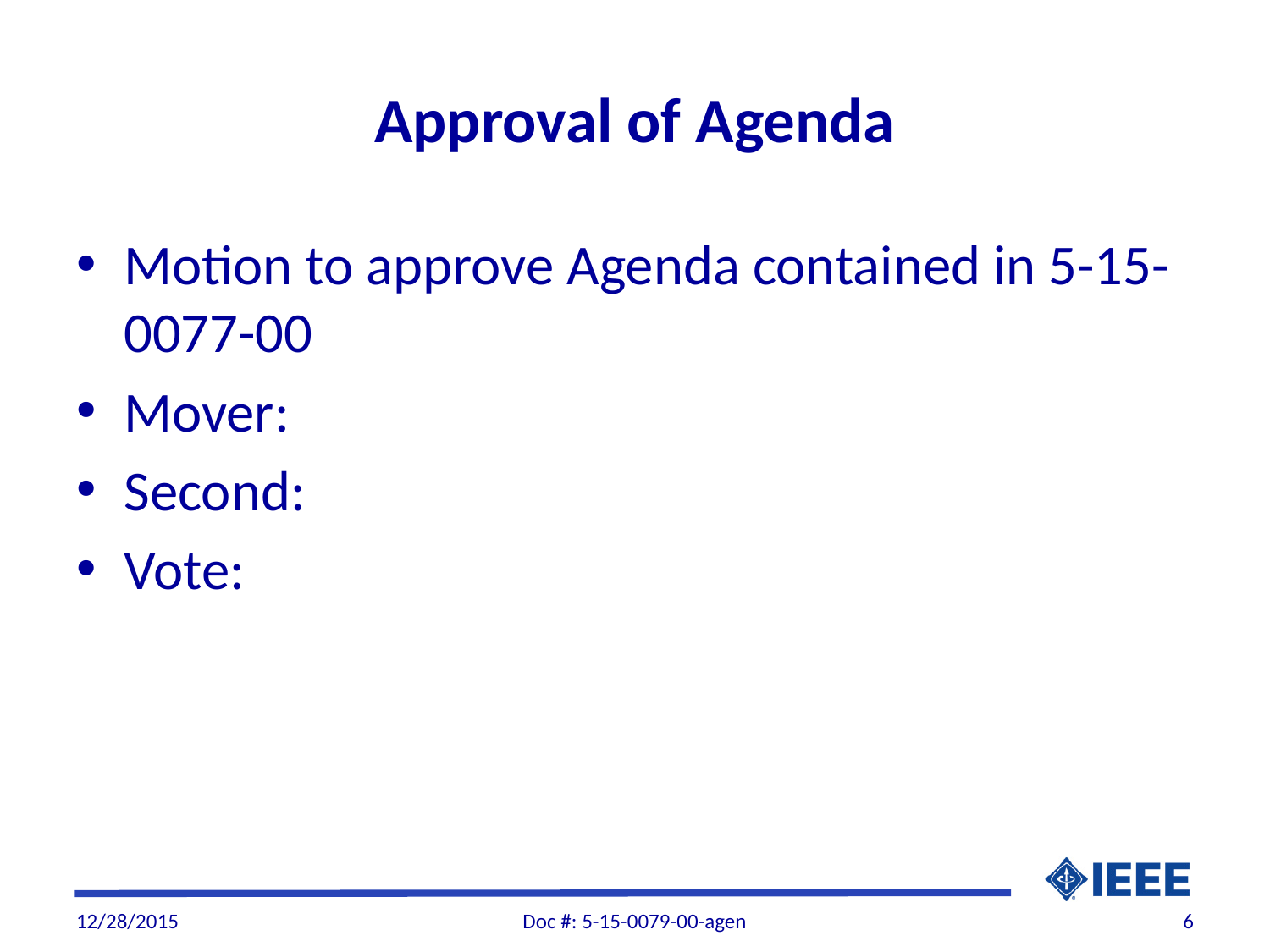

# Approval of Agenda
Motion to approve Agenda contained in 5-15-0077-00
Mover:
Second:
Vote:

12/28/2015
Doc #: 5-15-0079-00-agen
6